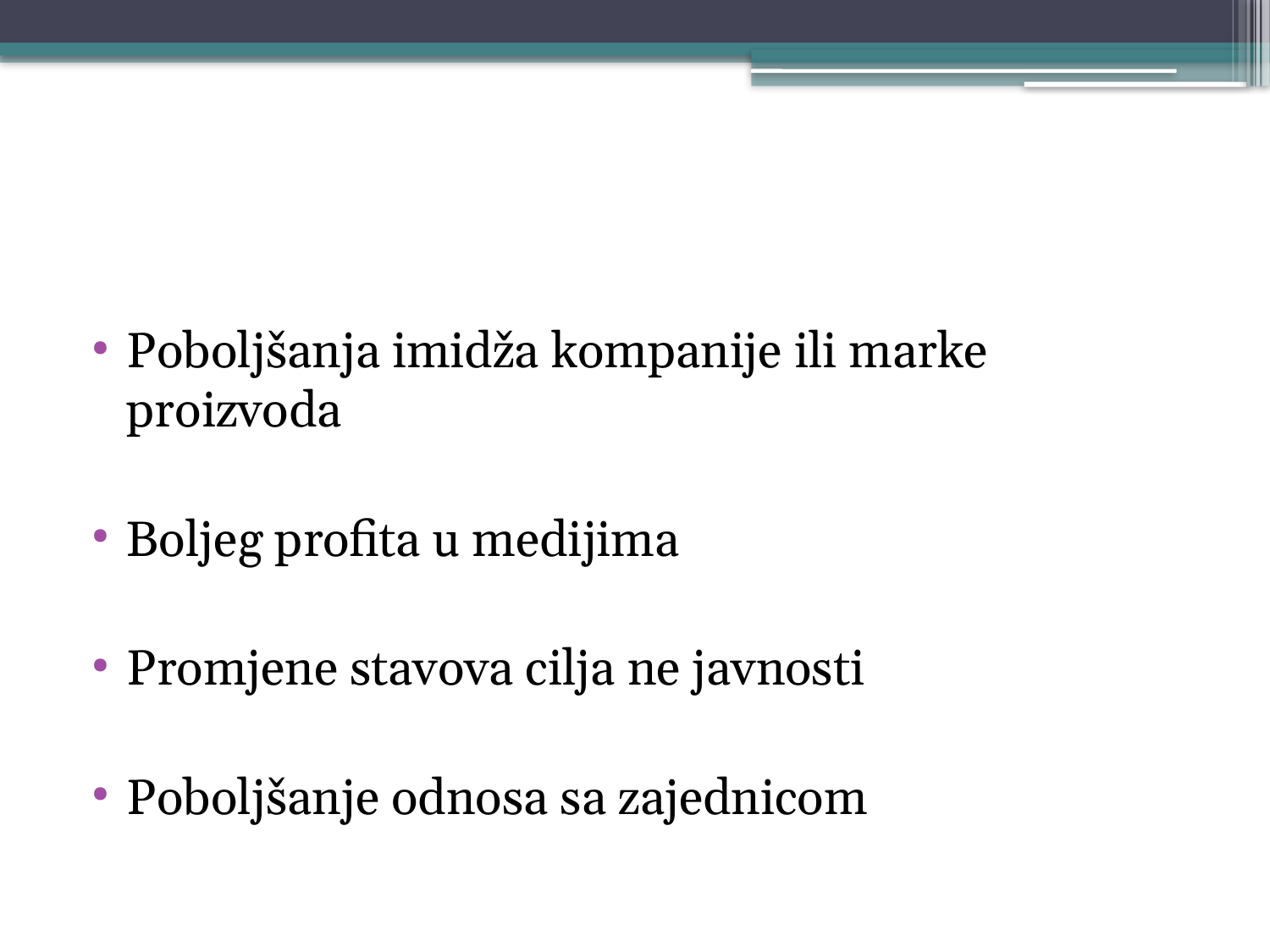

#
Poboljšanja imidža kompanije ili marke proizvoda

Boljeg profita u medijima

Promjene stavova cilja ne javnosti

Poboljšanje odnosa sa zajednicom